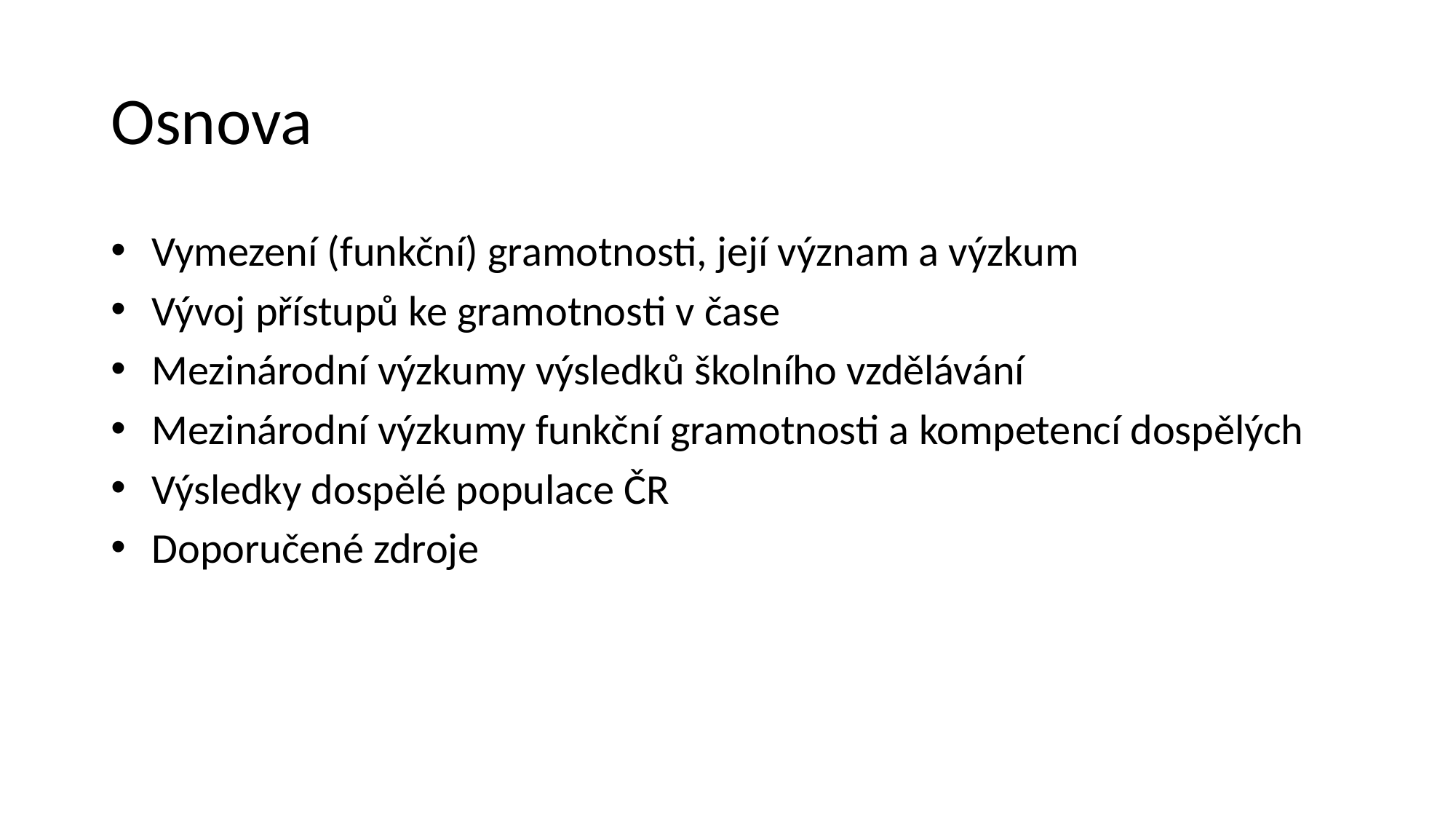

# Osnova
Vymezení (funkční) gramotnosti, její význam a výzkum
Vývoj přístupů ke gramotnosti v čase
Mezinárodní výzkumy výsledků školního vzdělávání
Mezinárodní výzkumy funkční gramotnosti a kompetencí dospělých
Výsledky dospělé populace ČR
Doporučené zdroje